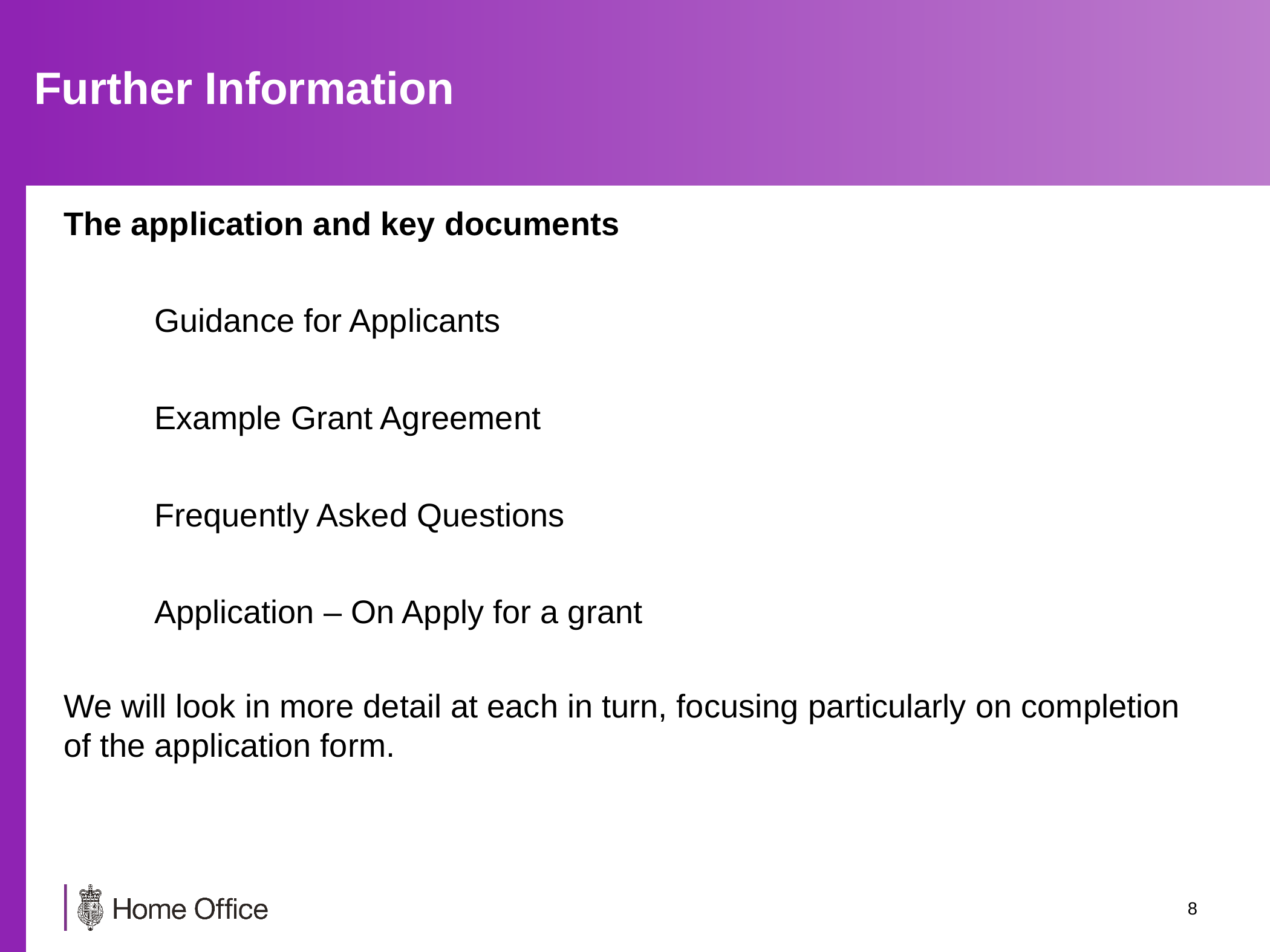

# Further Information
The application and key documents

	Guidance for Applicants

	Example Grant Agreement

	Frequently Asked Questions

	Application – On Apply for a grant

We will look in more detail at each in turn, focusing particularly on completion of the application form.

8